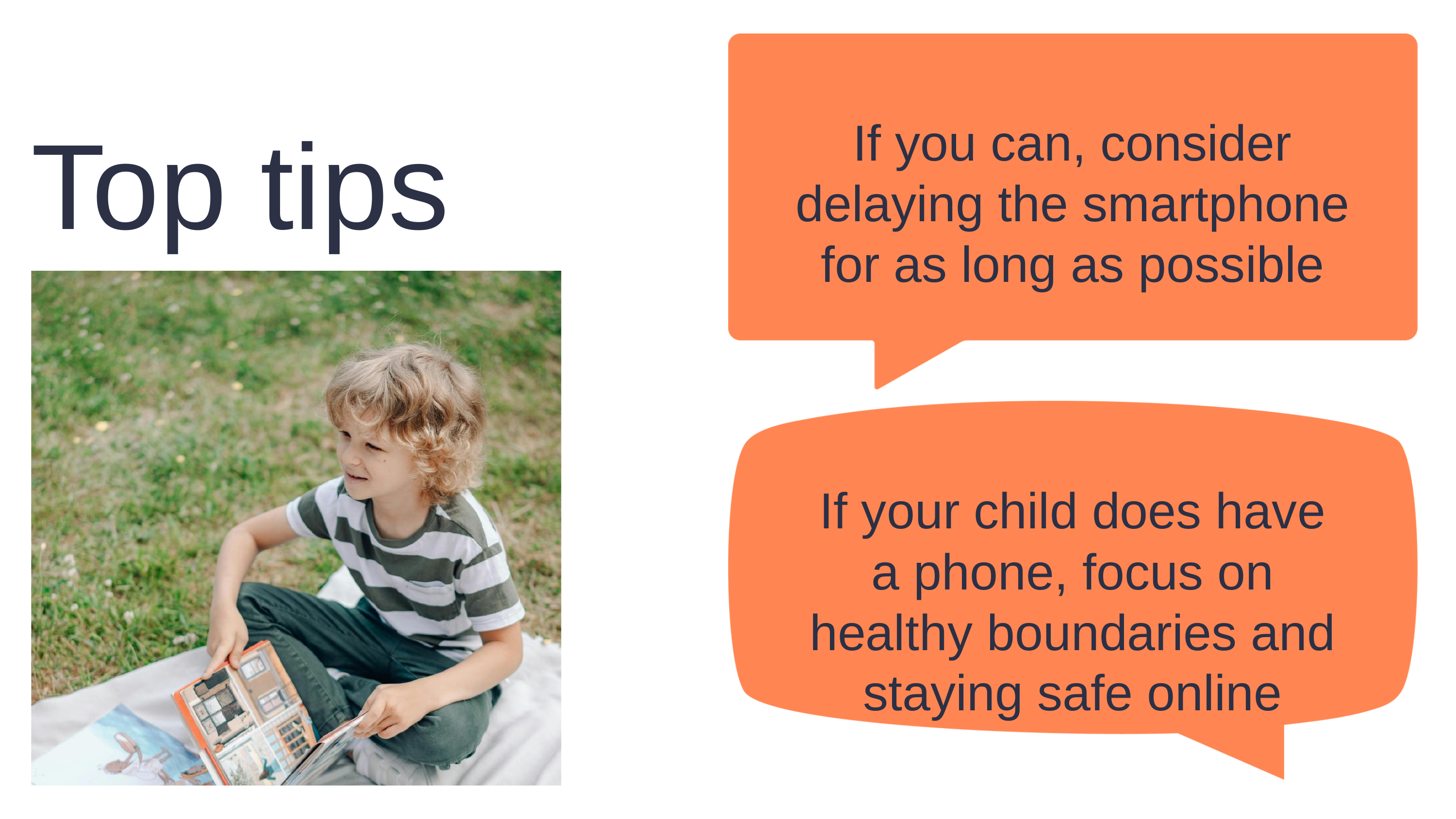

If you can, consider delaying the smartphone for as long as possible
Top tips

If your child does have a phone, focus on healthy boundaries and staying safe online